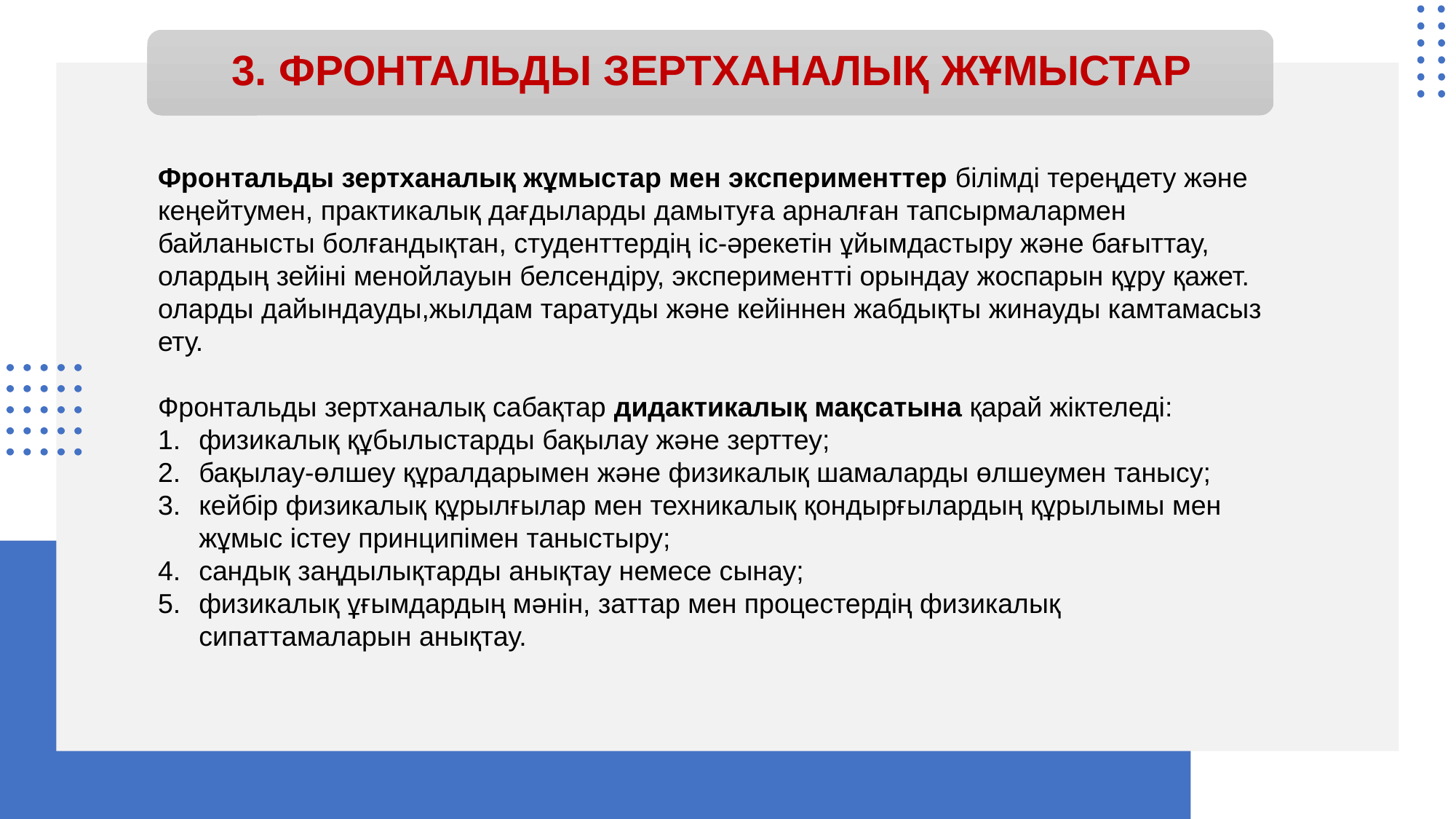

# 3. ФРОНТАЛЬДЫ ЗЕРТХАНАЛЫҚ ЖҰМЫСТАР

Фронтальды зертханалық жұмыстар мен эксперименттер білімді тереңдету және кеңейтумен, практикалық дағдыларды дамытуға арналған тапсырмалармен байланысты болғандықтан, студенттердің іс-әрекетін ұйымдастыру және бағыттау, олардың зейіні менойлауын белсендіру, экспериментті орындау жоспарын құру қажет. оларды дайындауды,жылдам таратуды және кейіннен жабдықты жинауды камтамасыз ету.

Фронтальды зертханалық сабақтар дидактикалық мақсатына қарай жіктеледі:
физикалық құбылыстарды бақылау және зерттеу;
бақылау-өлшеу құралдарымен және физикалық шамаларды өлшеумен танысу;
кейбір физикалық құрылғылар мен техникалық қондырғылардың құрылымы мен жұмыс істеу принципімен таныстыру;
сандық заңдылықтарды анықтау немесе сынау;
физикалық ұғымдардың мәнін, заттар мен процестердің физикалық сипаттамаларын анықтау.